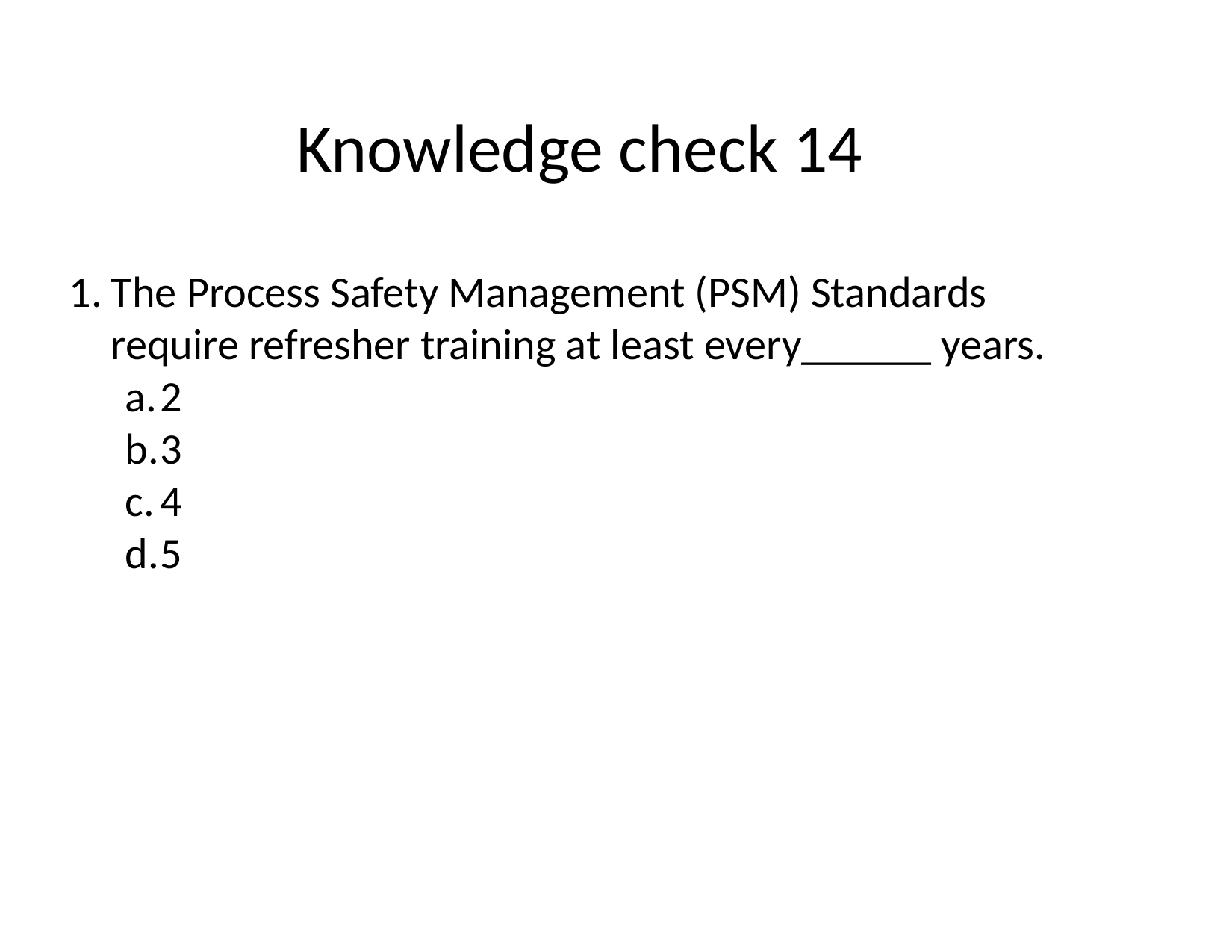

# Knowledge check 14
The Process Safety Management (PSM) Standards require refresher training at least every______ years.
2
3
4
5